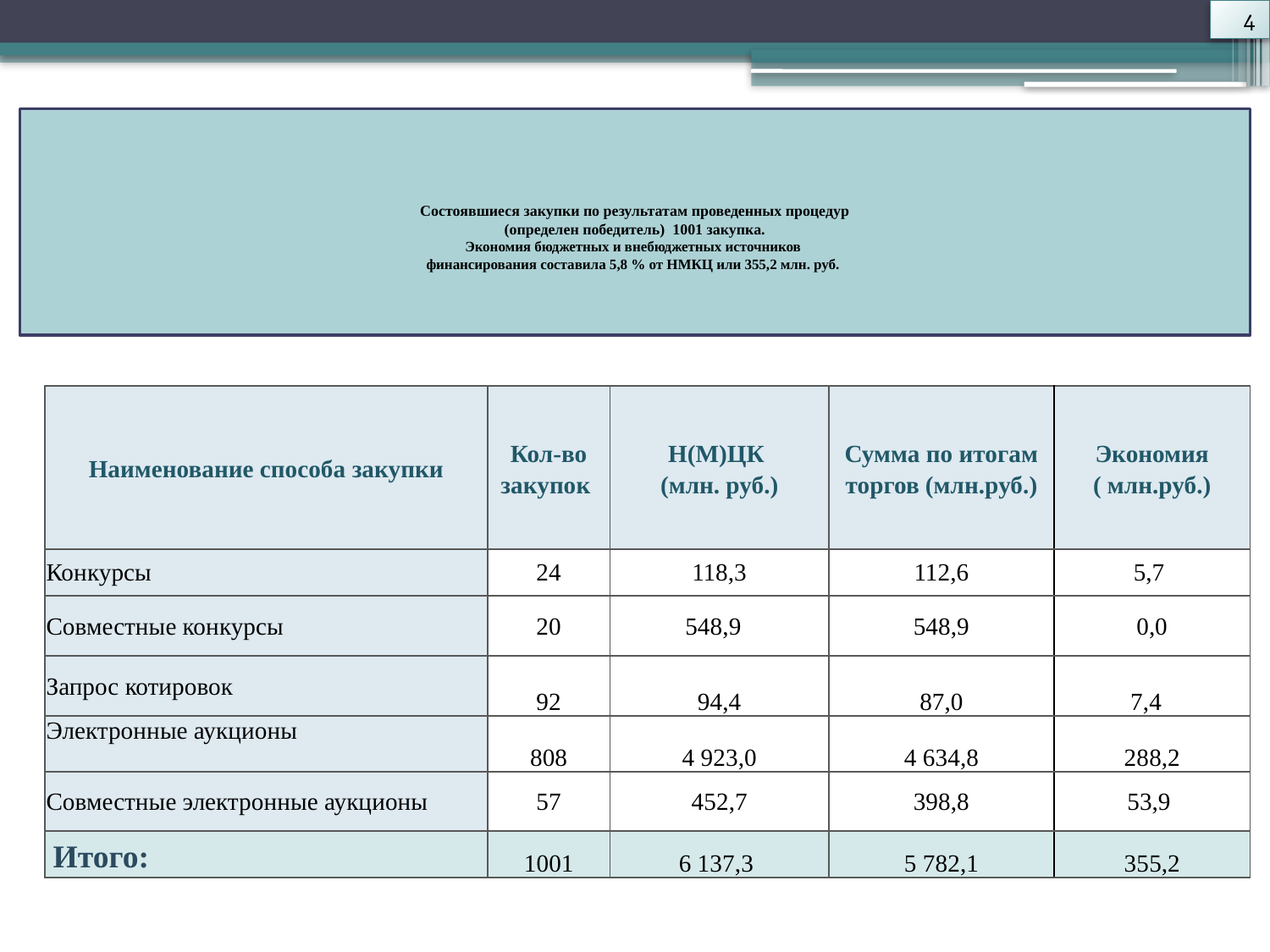

4
# Состоявшиеся закупки по результатам проведенных процедур (определен победитель)  1001 закупка. Экономия бюджетных и внебюджетных источников финансирования составила 5,8 % от НМКЦ или 355,2 млн. руб.

| Наименование способа закупки | Кол-во закупок | Н(М)ЦК (млн. руб.) | Сумма по итогам торгов (млн.руб.) | Экономия ( млн.руб.) |
| --- | --- | --- | --- | --- |
| Конкурсы | 24 | 118,3 | 112,6 | 5,7 |
| Совместные конкурсы | 20 | 548,9 | 548,9 | 0,0 |
| Запрос котировок | 92 | 94,4 | 87,0 | 7,4 |
| Электронные аукционы | 808 | 4 923,0 | 4 634,8 | 288,2 |
| Совместные электронные аукционы | 57 | 452,7 | 398,8 | 53,9 |
| Итого: | 1001 | 6 137,3 | 5 782,1 | 355,2 |